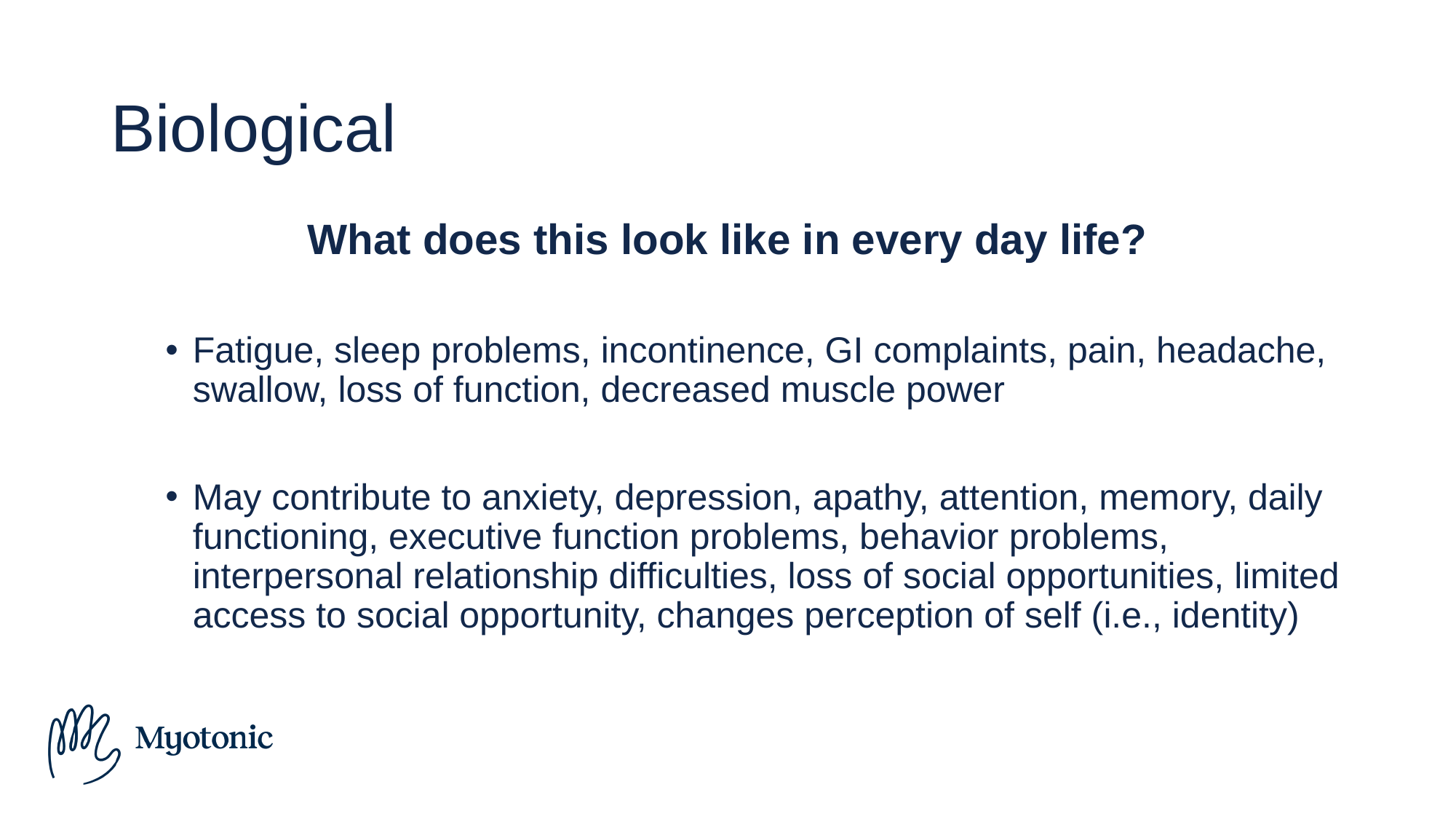

# Biological
What does this look like in every day life?

Fatigue, sleep problems, incontinence, GI complaints, pain, headache, swallow, loss of function, decreased muscle power

May contribute to anxiety, depression, apathy, attention, memory, daily functioning, executive function problems, behavior problems, interpersonal relationship difficulties, loss of social opportunities, limited access to social opportunity, changes perception of self (i.e., identity)